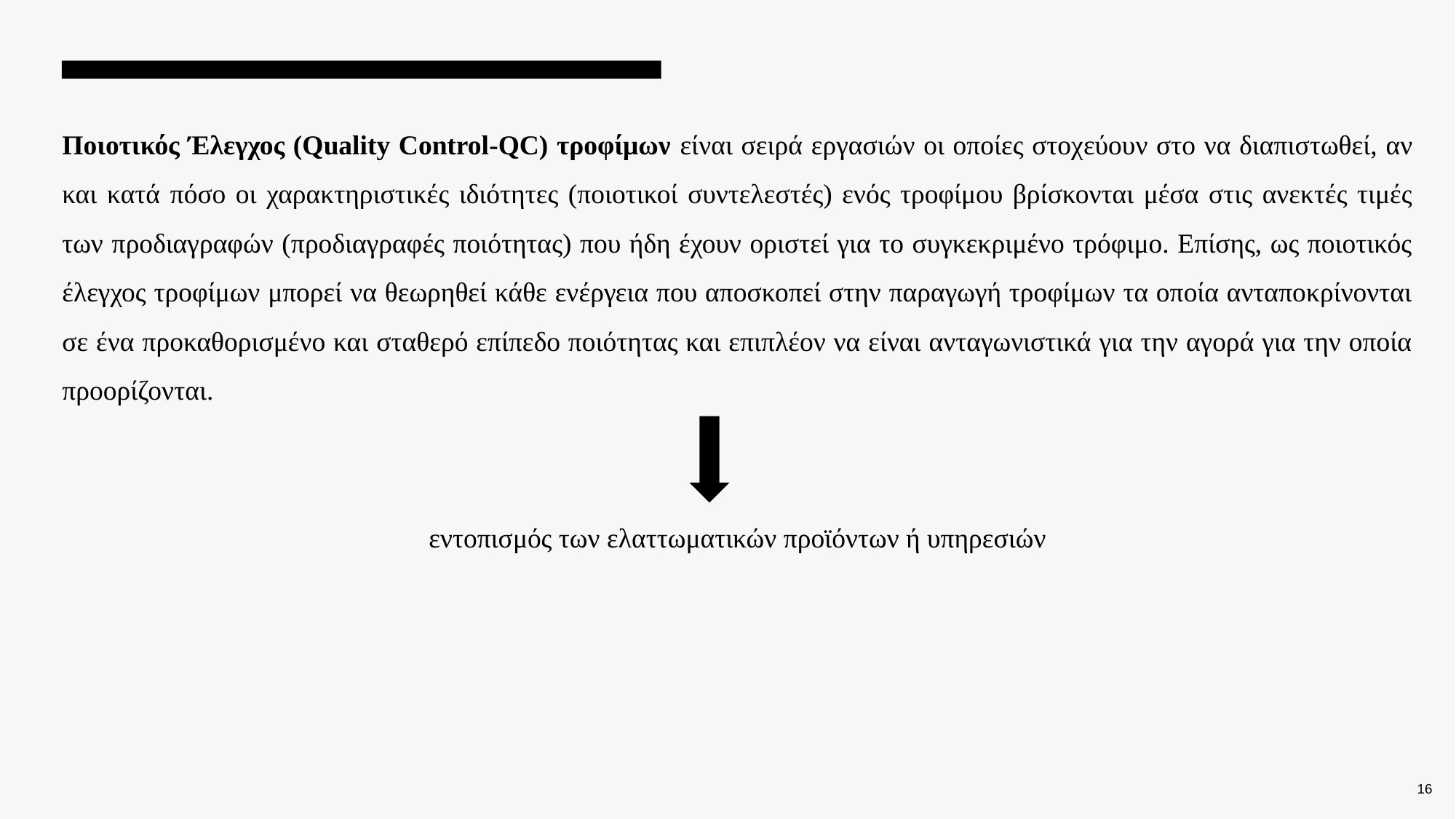

Ποιοτικός Έλεγχος (Quality Control-QC) τροφίμων είναι σειρά εργασιών οι οποίες στοχεύουν στο να διαπιστωθεί, αν και κατά πόσο οι χαρακτηριστικές ιδιότητες (ποιοτικοί συντελεστές) ενός τροφίμου βρίσκονται μέσα στις ανεκτές τιμές των προδιαγραφών (προδιαγραφές ποιότητας) που ήδη έχουν οριστεί για το συγκεκριμένο τρόφιμο. Επίσης, ως ποιοτικός έλεγχος τροφίμων μπορεί να θεωρηθεί κάθε ενέργεια που αποσκοπεί στην παραγωγή τροφίμων τα οποία ανταποκρίνονται σε ένα προκαθορισμένο και σταθερό επίπεδο ποιότητας και επιπλέον να είναι ανταγωνιστικά για την αγορά για την οποία προορίζονται.

εντοπισμός των ελαττωματικών προϊόντων ή υπηρεσιών

16